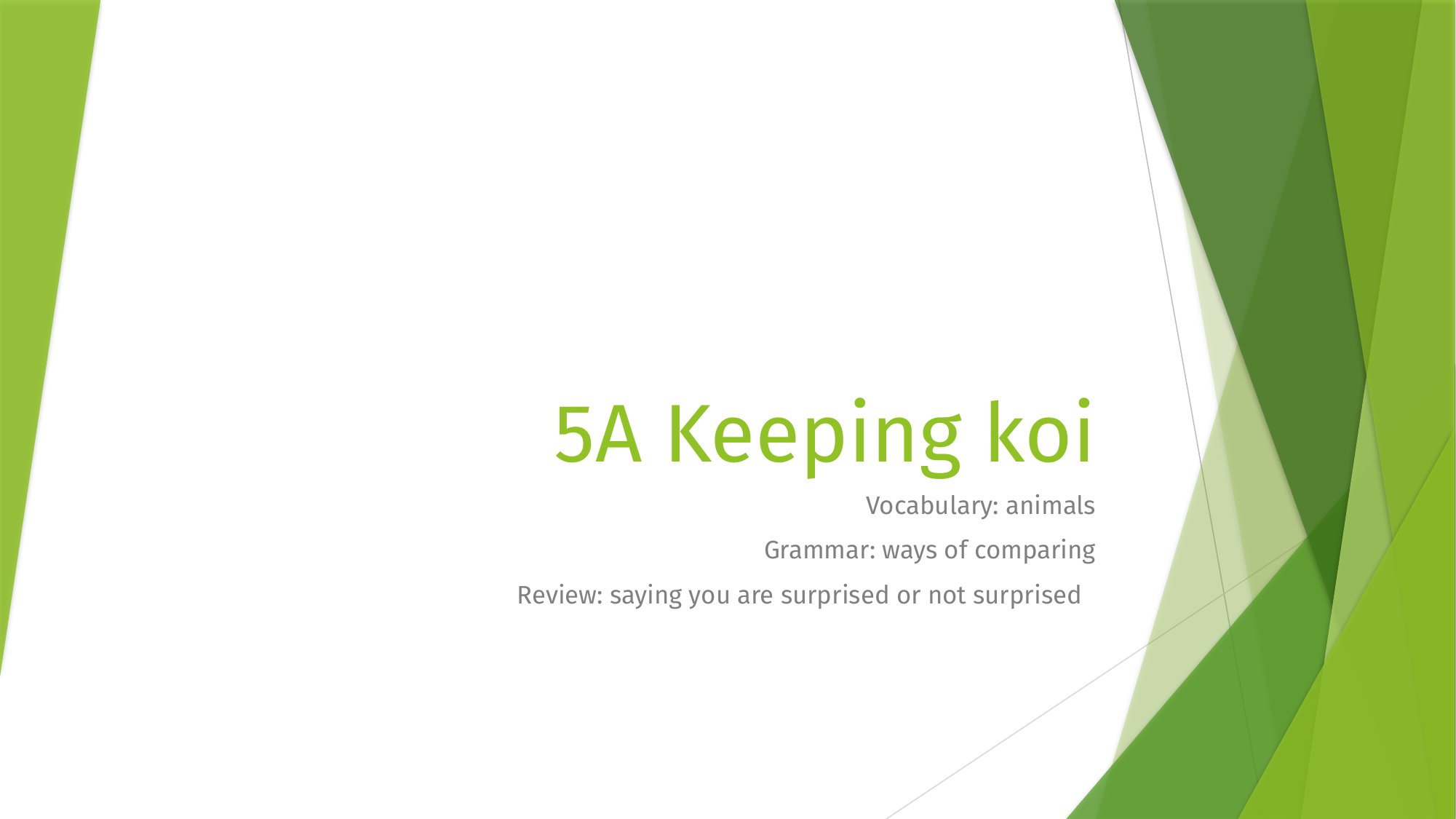

# 5A Keeping koi
Vocabulary: animals
Grammar: ways of comparing
Review: saying you are surprised or not surprised